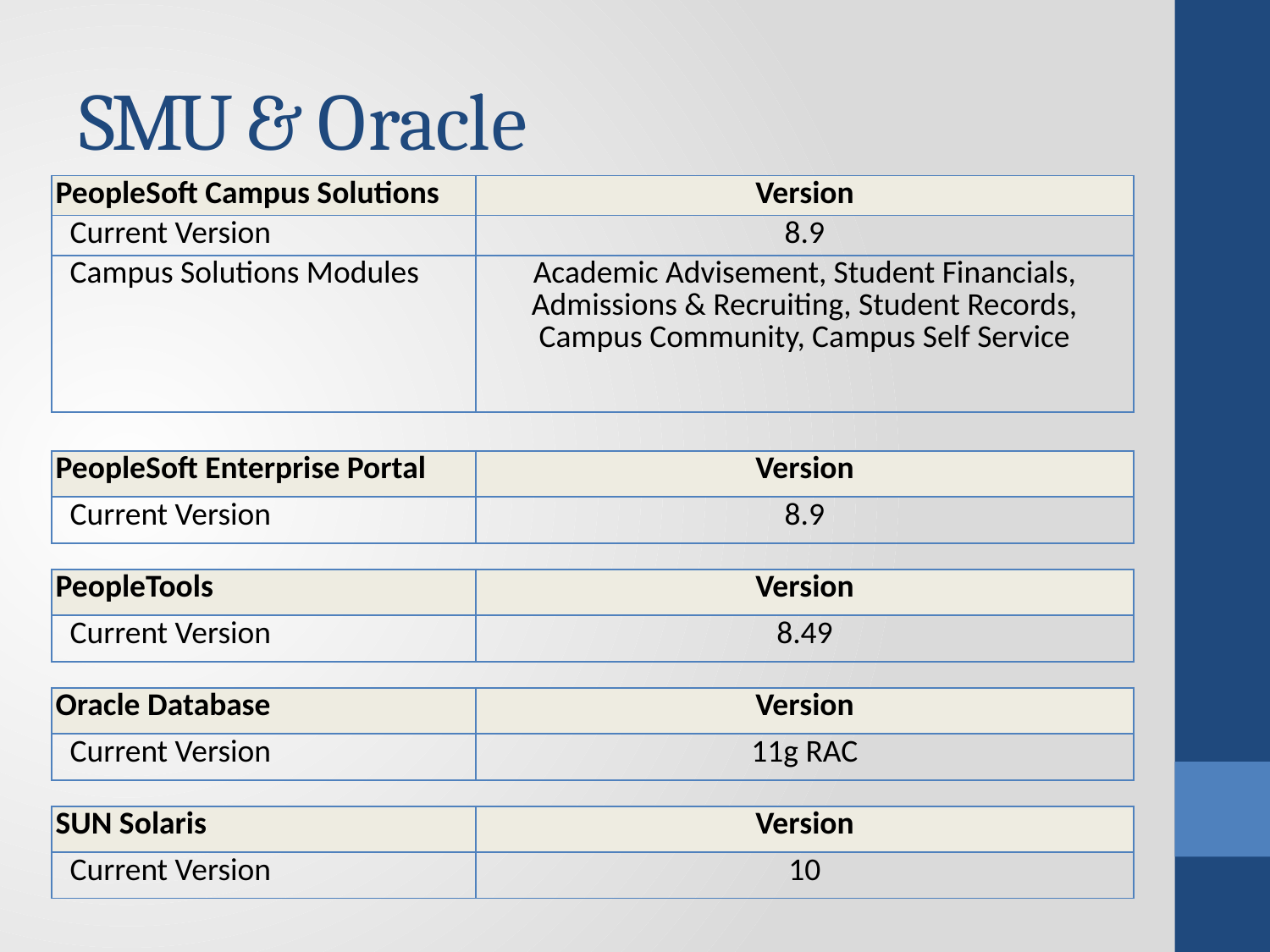

# SMU & Oracle
| PeopleSoft Campus Solutions | Version |
| --- | --- |
| Current Version | 8.9 |
| Campus Solutions Modules | Academic Advisement, Student Financials, Admissions & Recruiting, Student Records, Campus Community, Campus Self Service |
| PeopleSoft Enterprise Portal | Version |
| --- | --- |
| Current Version | 8.9 |

| PeopleTools | Version |
| --- | --- |
| Current Version | 8.49 |
| Oracle Database | Version |
| --- | --- |
| Current Version | 11g RAC |
| SUN Solaris | Version |
| --- | --- |
| Current Version | 10 |